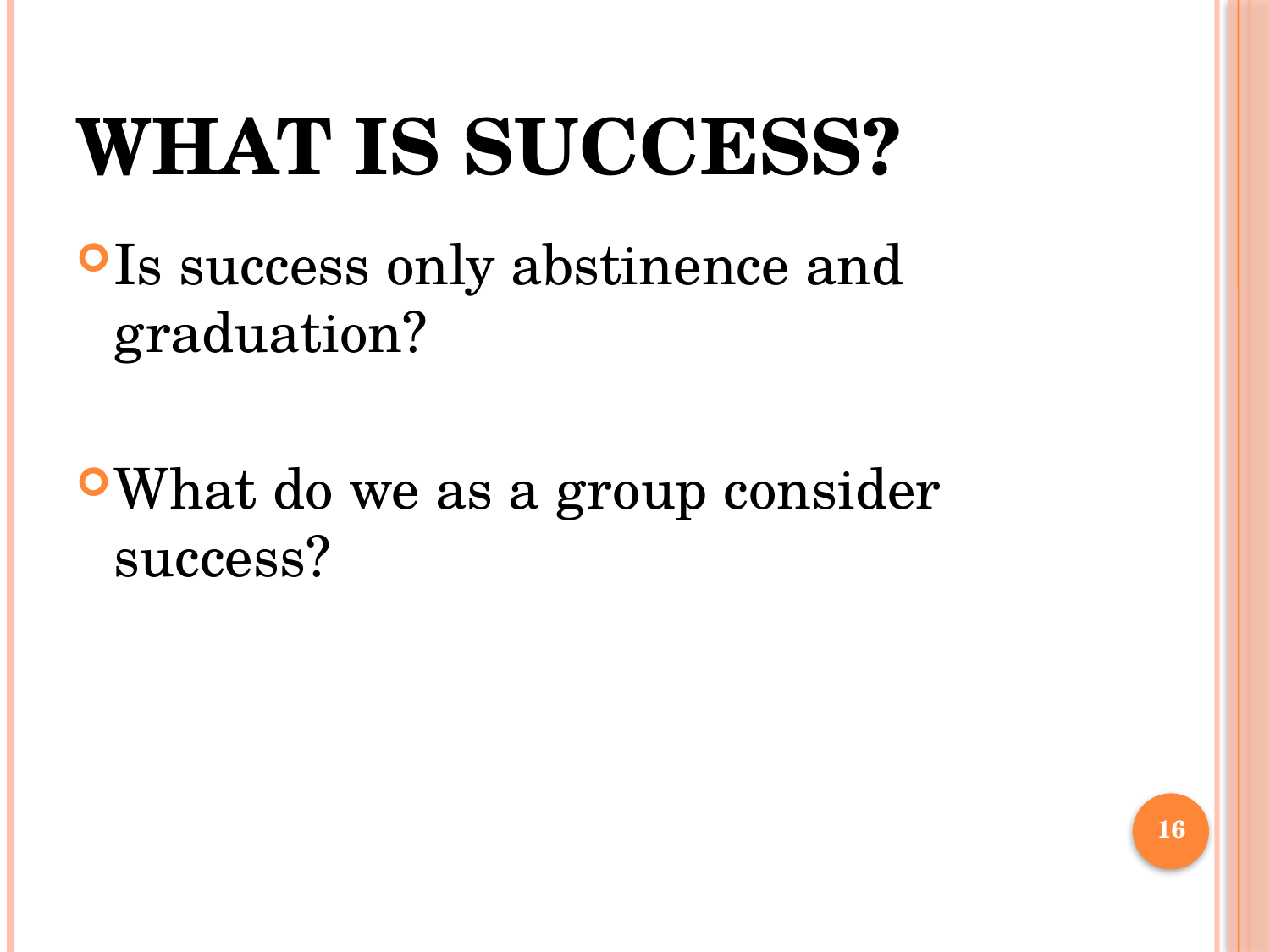

# What is Success?
Is success only abstinence and graduation?

What do we as a group consider success?
16